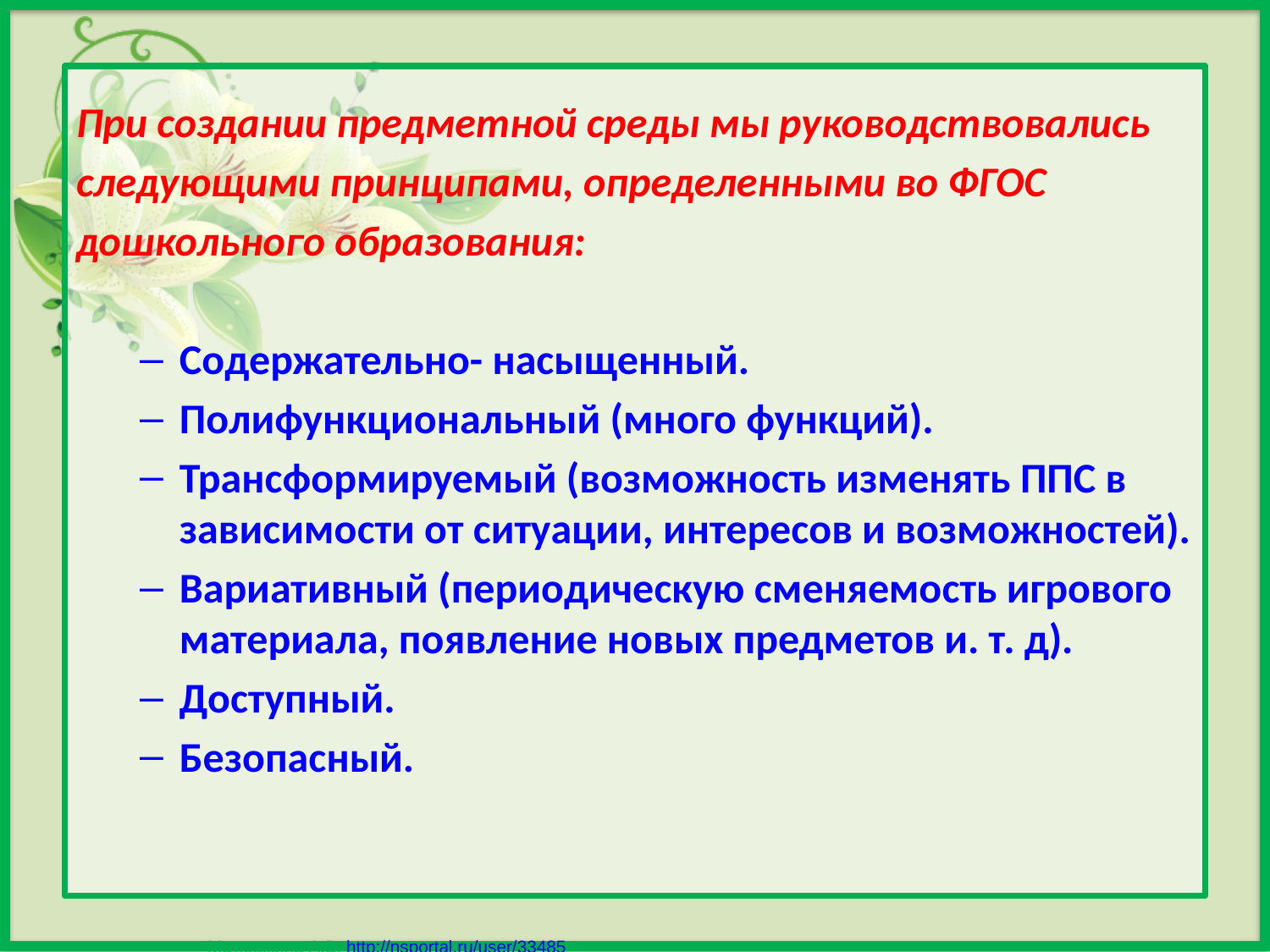

При создании предметной среды мы руководствовались
следующими принципами, определенными во ФГОС
дошкольного образования:

Содержательно- насыщенный.
Полифункциональный (много функций).
Трансформируемый (возможность изменять ППС в зависимости от ситуации, интересов и возможностей).
Вариативный (периодическую сменяемость игрового материала, появление новых предметов и. т. д).
Доступный.
Безопасный.